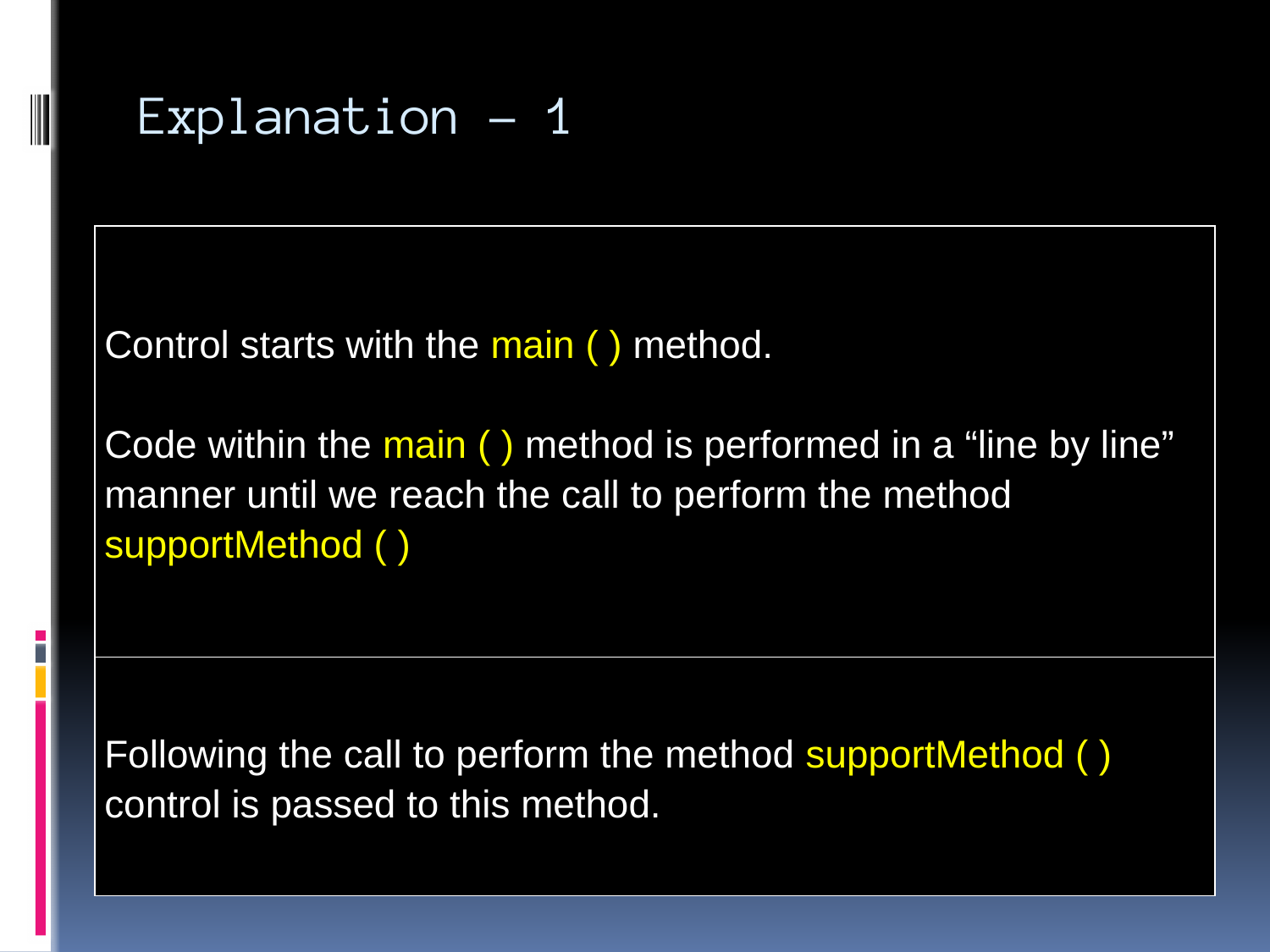

# Explanation - 1
| Control starts with the main ( ) method. Code within the main ( ) method is performed in a “line by line” manner until we reach the call to perform the method supportMethod ( ) |
| --- |
| Following the call to perform the method supportMethod ( ) control is passed to this method. |